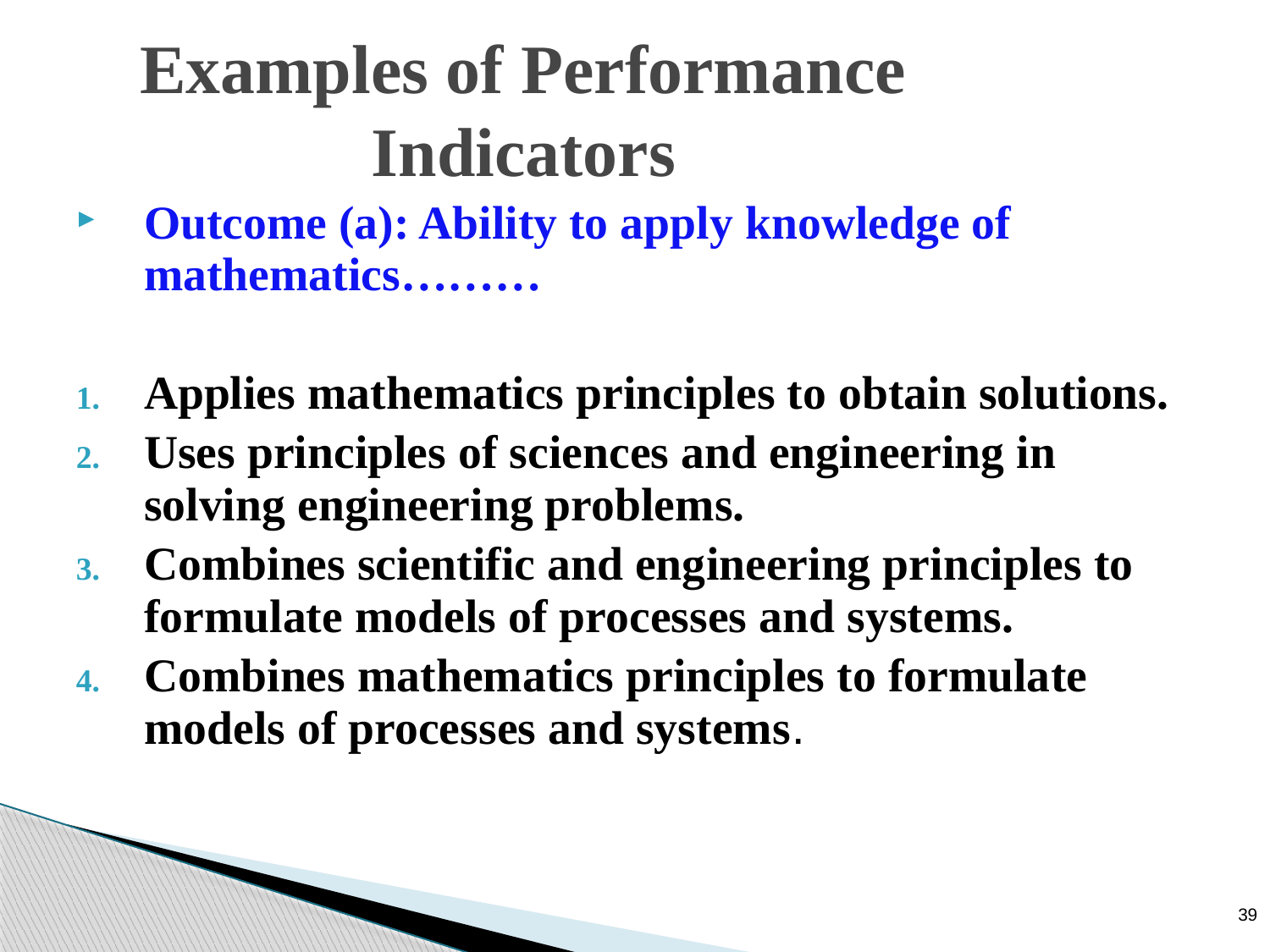

Examples of Performance Indicators
Outcome (a): Ability to apply knowledge of mathematics………

Applies mathematics principles to obtain solutions.
Uses principles of sciences and engineering in solving engineering problems.
Combines scientific and engineering principles to formulate models of processes and systems.
Combines mathematics principles to formulate models of processes and systems.
39